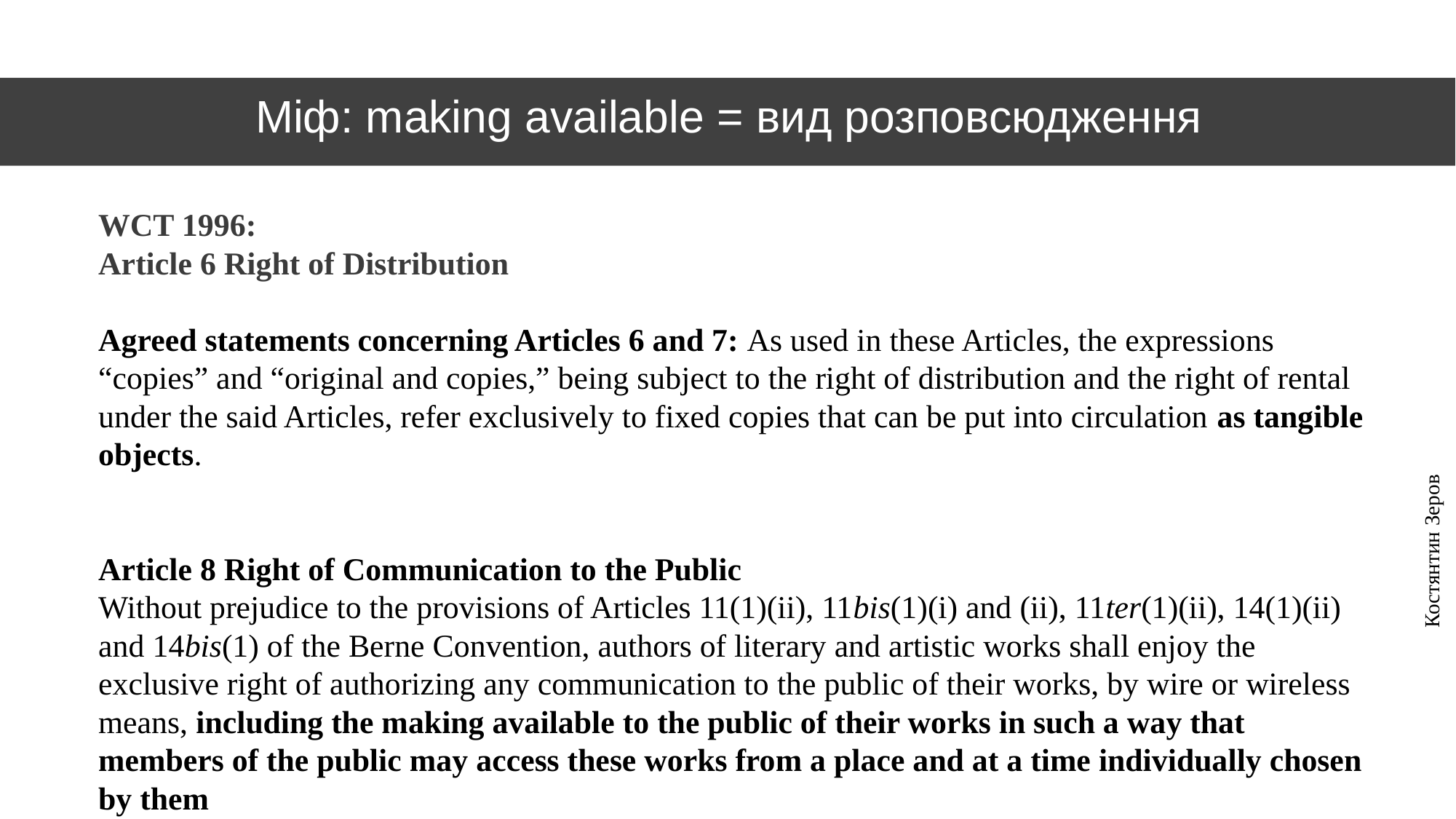

# Міф: making available = вид розповсюдження

WCT 1996:
Article 6 Right of Distribution

Agreed statements concerning Articles 6 and 7: As used in these Articles, the expressions “copies” and “original and copies,” being subject to the right of distribution and the right of rental under the said Articles, refer exclusively to fixed copies that can be put into circulation as tangible objects.

Article 8 Right of Communication to the Public
Without prejudice to the provisions of Articles 11(1)(ii), 11bis(1)(i) and (ii), 11ter(1)(ii), 14(1)(ii) and 14bis(1) of the Berne Convention, authors of literary and artistic works shall enjoy the exclusive right of authorizing any communication to the public of their works, by wire or wireless means, including the making available to the public of their works in such a way that members of the public may access these works from a place and at a time individually chosen by them
Костянтин Зеров